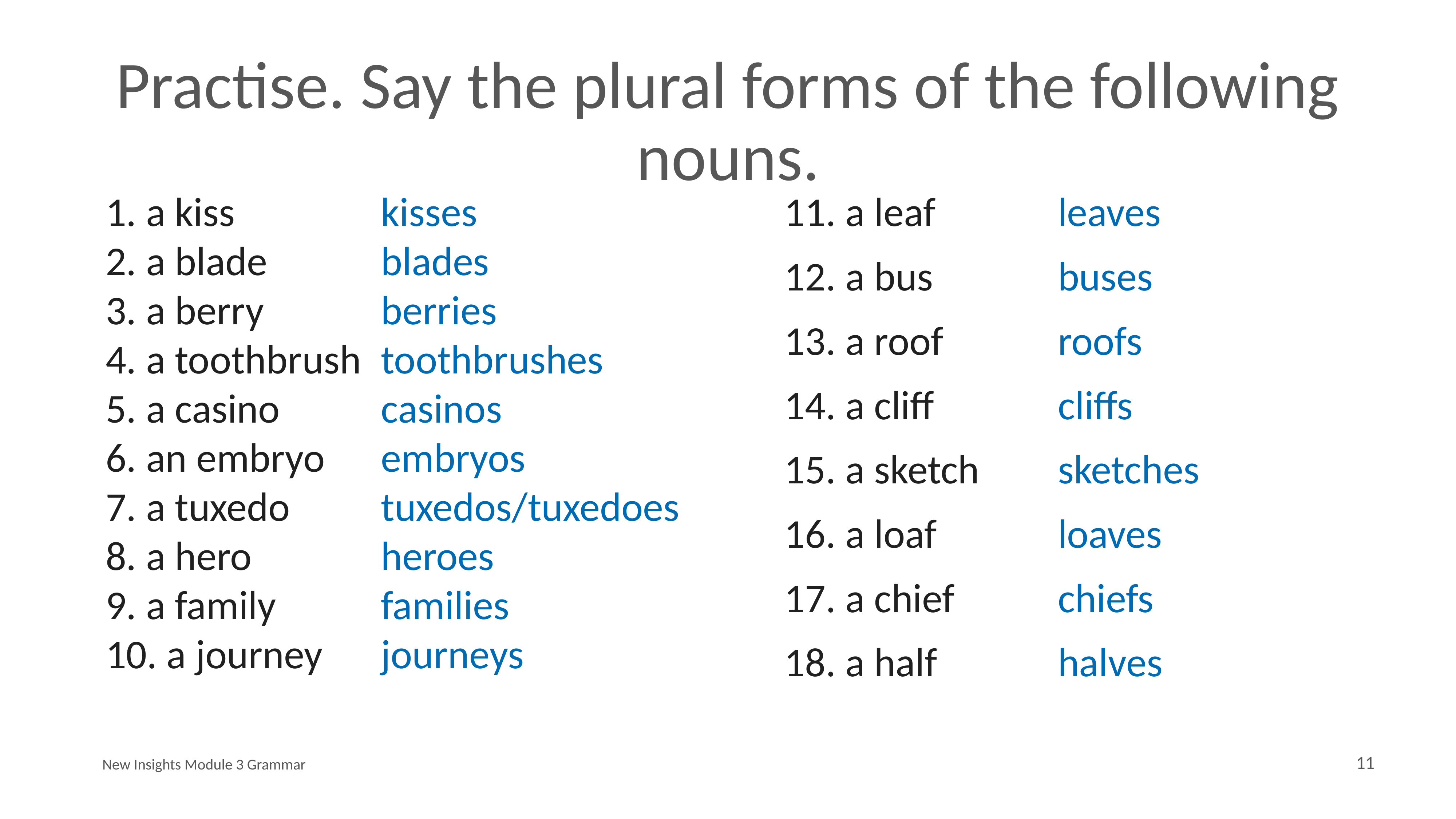

# Practise. Say the plural forms of the following nouns.
 a kiss
 a blade
 a berry
 a toothbrush
 a casino
 an embryo
 a tuxedo
 a hero
 a family
 a journey
kisses
blades
berries
toothbrushes
casinos
embryos
tuxedos/tuxedoes
heroes
families
journeys
11. a leaf
12. a bus
13. a roof
14. a cliff
15. a sketch
16. a loaf
17. a chief
18. a half

leaves
buses
roofs
cliffs
sketches
loaves
chiefs
halves

New Insights Module 3 Grammar
11